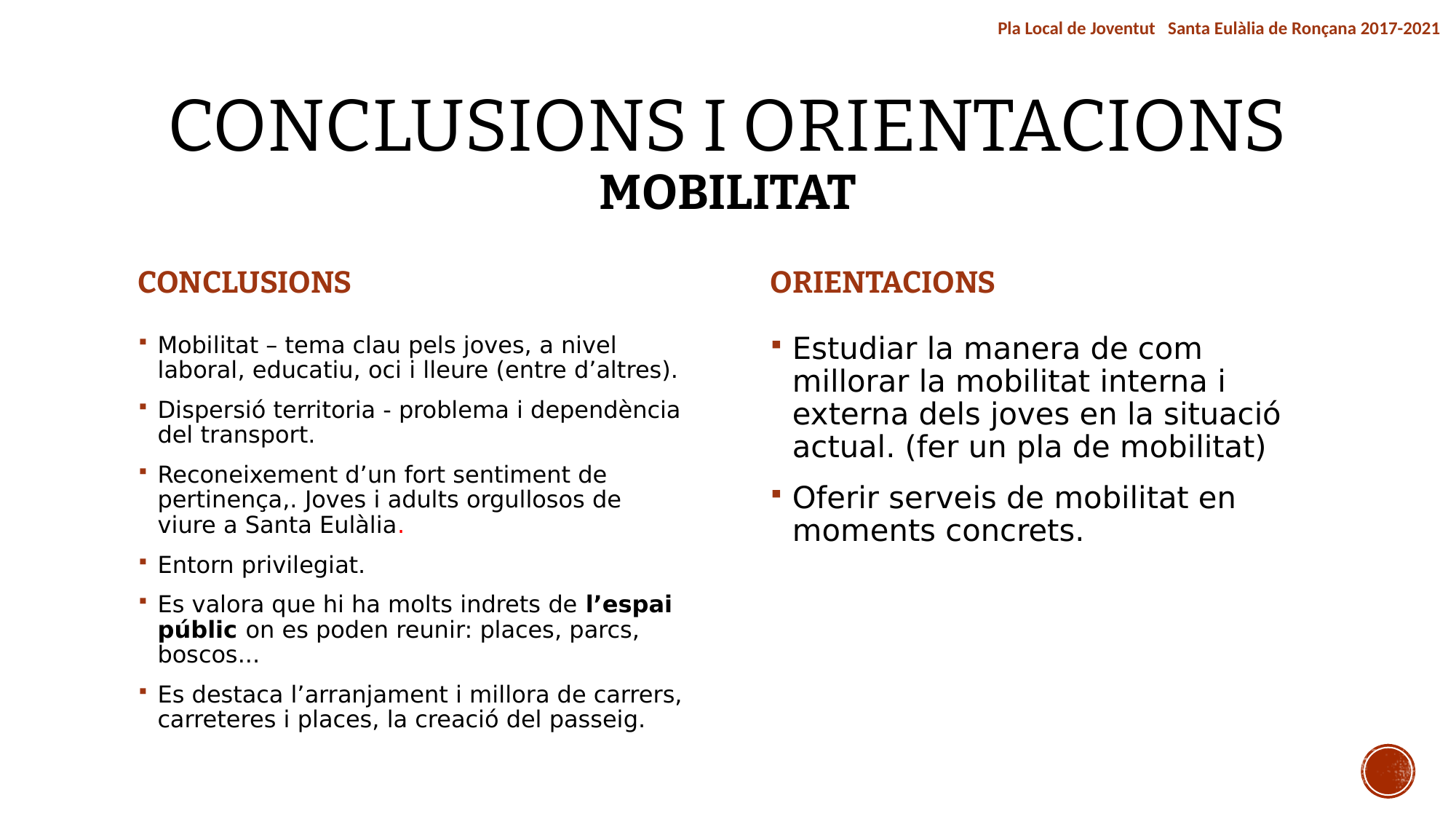

Pla Local de Joventut   Santa Eulàlia de Ronçana 2017-2021
# CONCLUSIONS I ORIENTACIONS Mobilitat
CONCLUSIONS
ORIENTACIONS
Mobilitat – tema clau pels joves, a nivel laboral, educatiu, oci i lleure (entre d’altres).
Dispersió territoria - problema i dependència del transport.
Reconeixement d’un fort sentiment de pertinença,. Joves i adults orgullosos de viure a Santa Eulàlia.
Entorn privilegiat.
Es valora que hi ha molts indrets de l’espai públic on es poden reunir: places, parcs, boscos...
Es destaca l’arranjament i millora de carrers, carreteres i places, la creació del passeig.

Estudiar la manera de com millorar la mobilitat interna i externa dels joves en la situació actual. (fer un pla de mobilitat)
Oferir serveis de mobilitat en moments concrets.